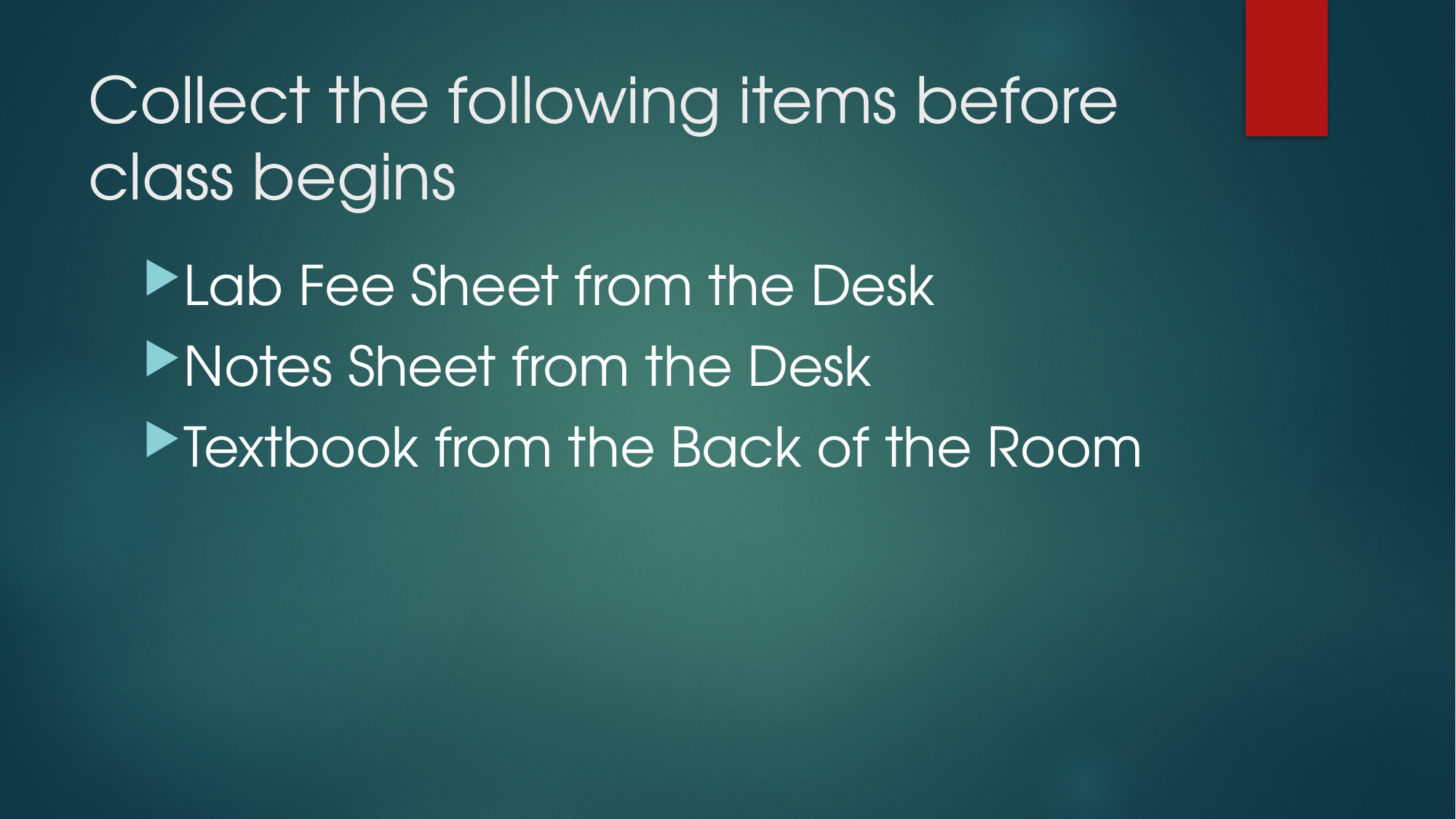

# Collect the following items before class begins
Lab Fee Sheet from the Desk
Notes Sheet from the Desk
Textbook from the Back of the Room